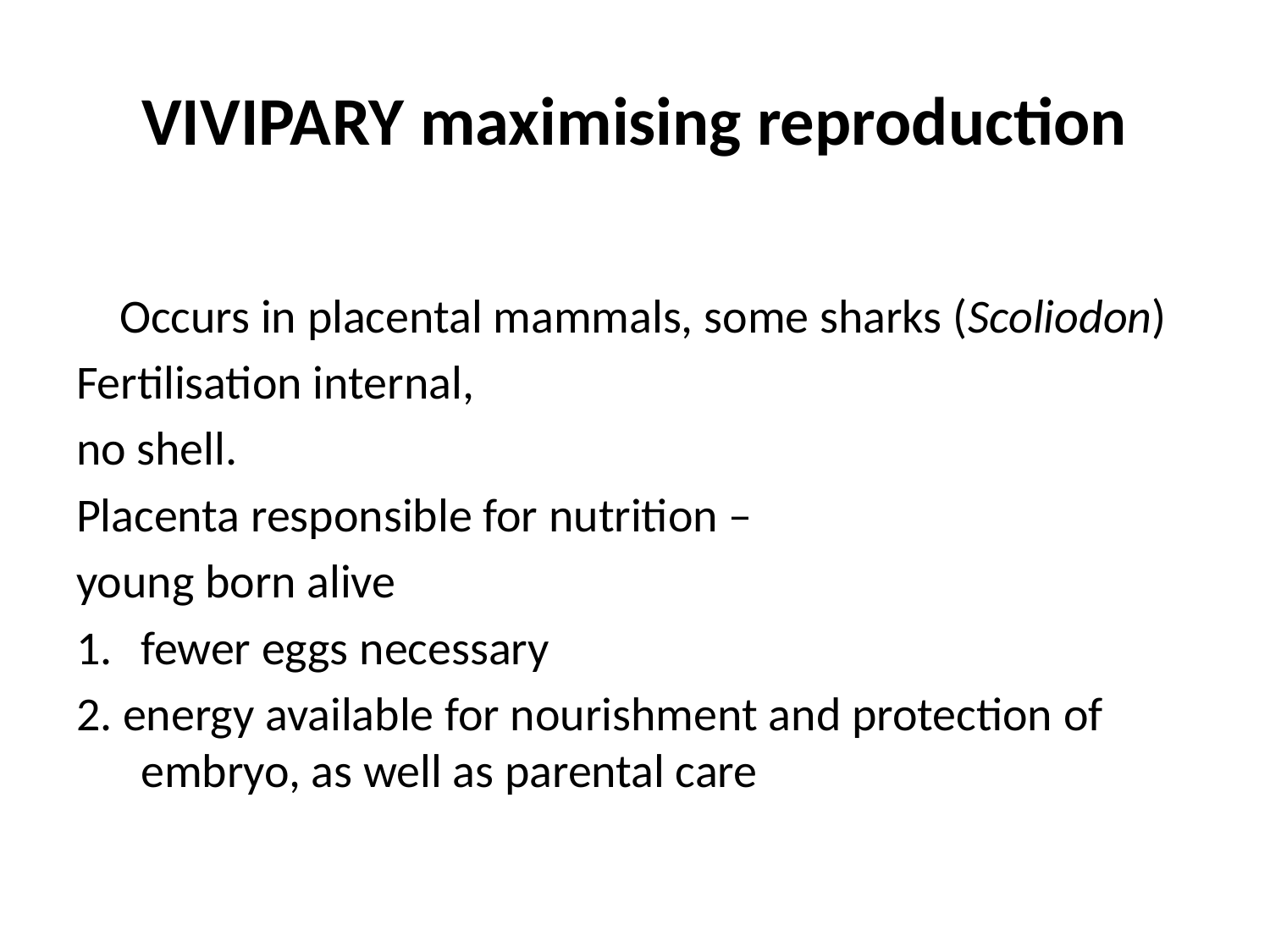

# VIVIPARY maximising reproduction
Occurs in placental mammals, some sharks (Scoliodon)
Fertilisation internal,
no shell.
Placenta responsible for nutrition –
young born alive
fewer eggs necessary
2. energy available for nourishment and protection of embryo, as well as parental care